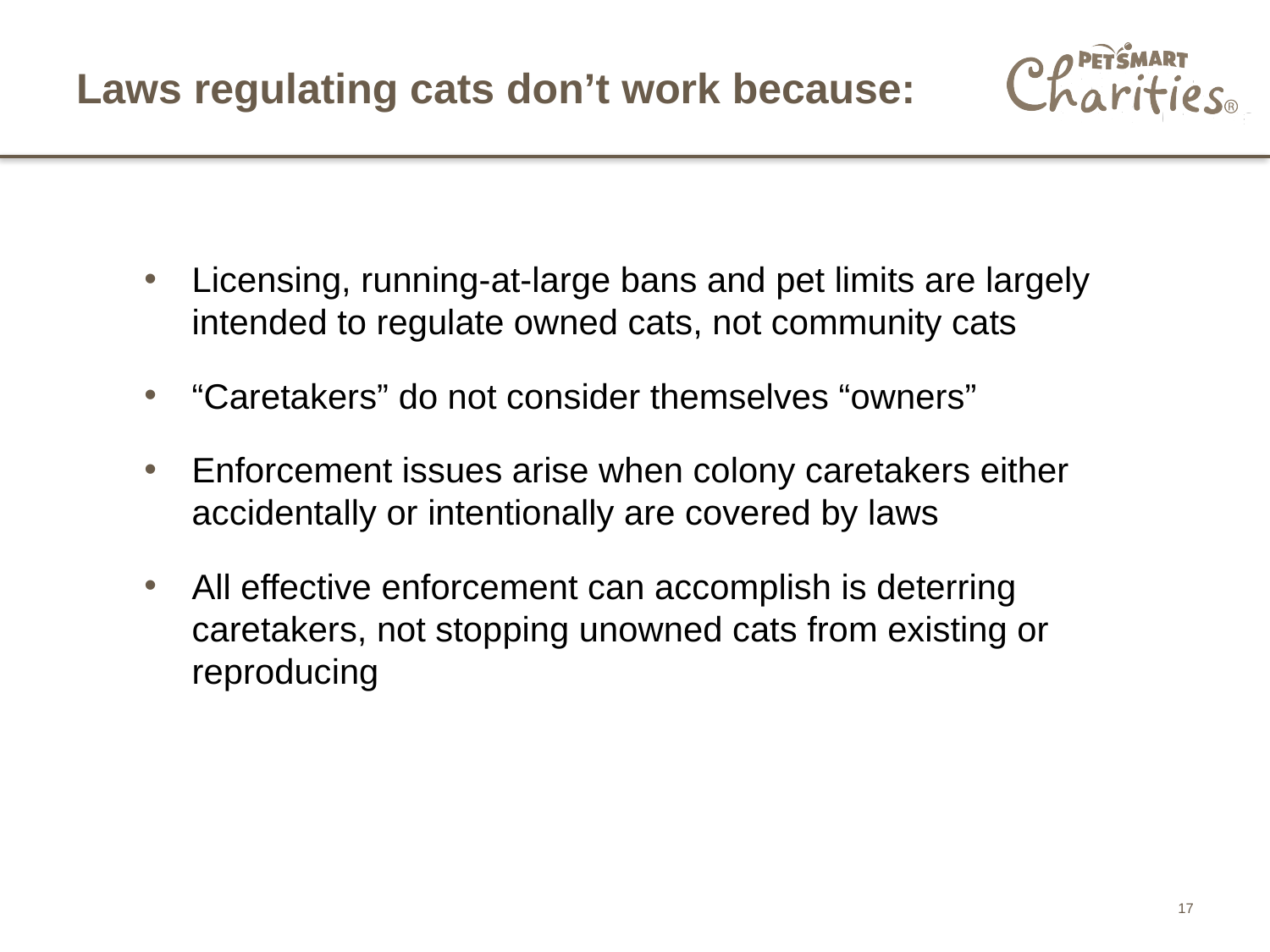

# Laws regulating cats don’t work because:

Licensing, running-at-large bans and pet limits are largely intended to regulate owned cats, not community cats

“Caretakers” do not consider themselves “owners”

Enforcement issues arise when colony caretakers either accidentally or intentionally are covered by laws

All effective enforcement can accomplish is deterring caretakers, not stopping unowned cats from existing or reproducing
17